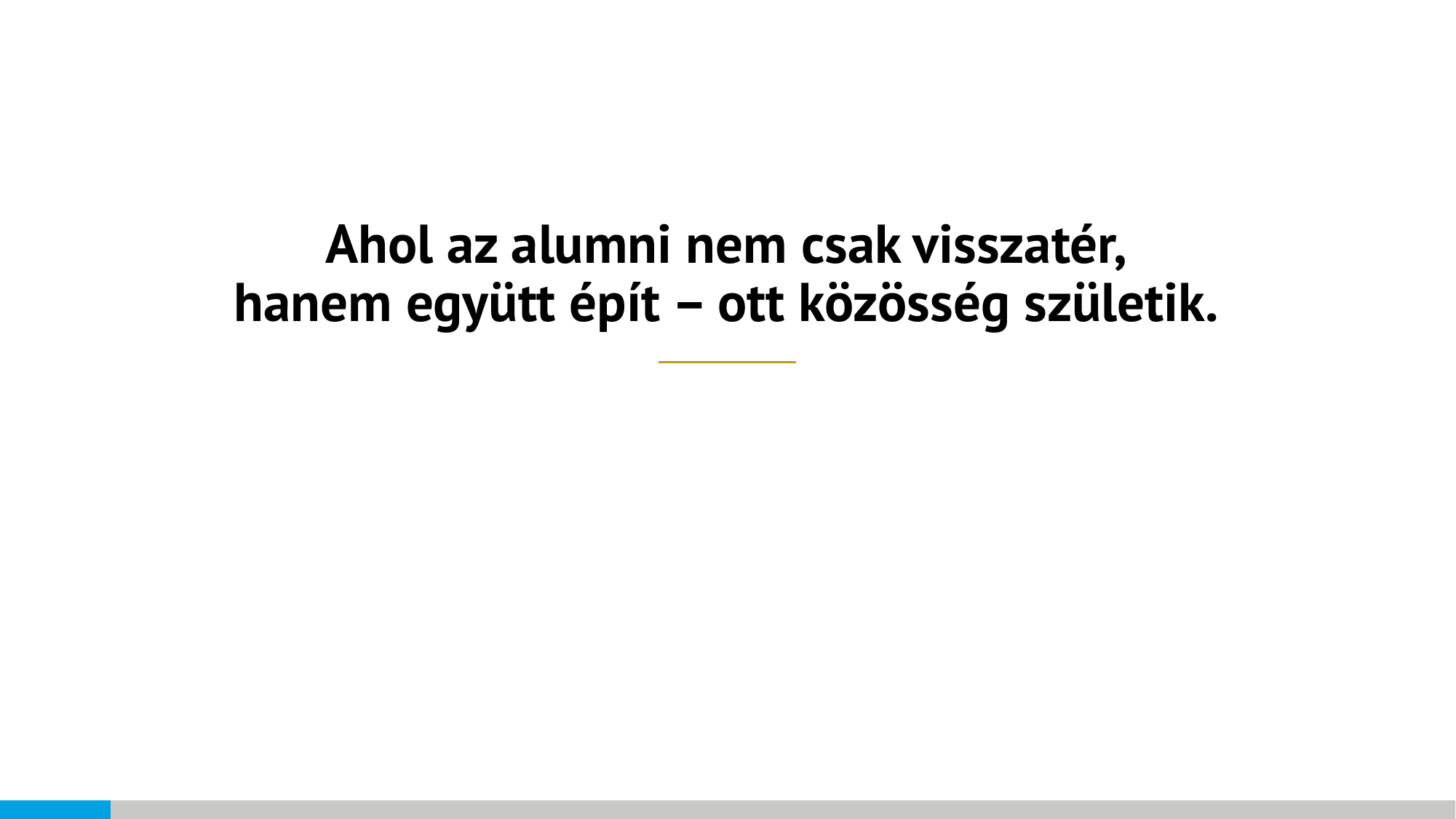

# Ahol az alumni nem csak visszatér, hanem együtt épít – ott közösség születik.